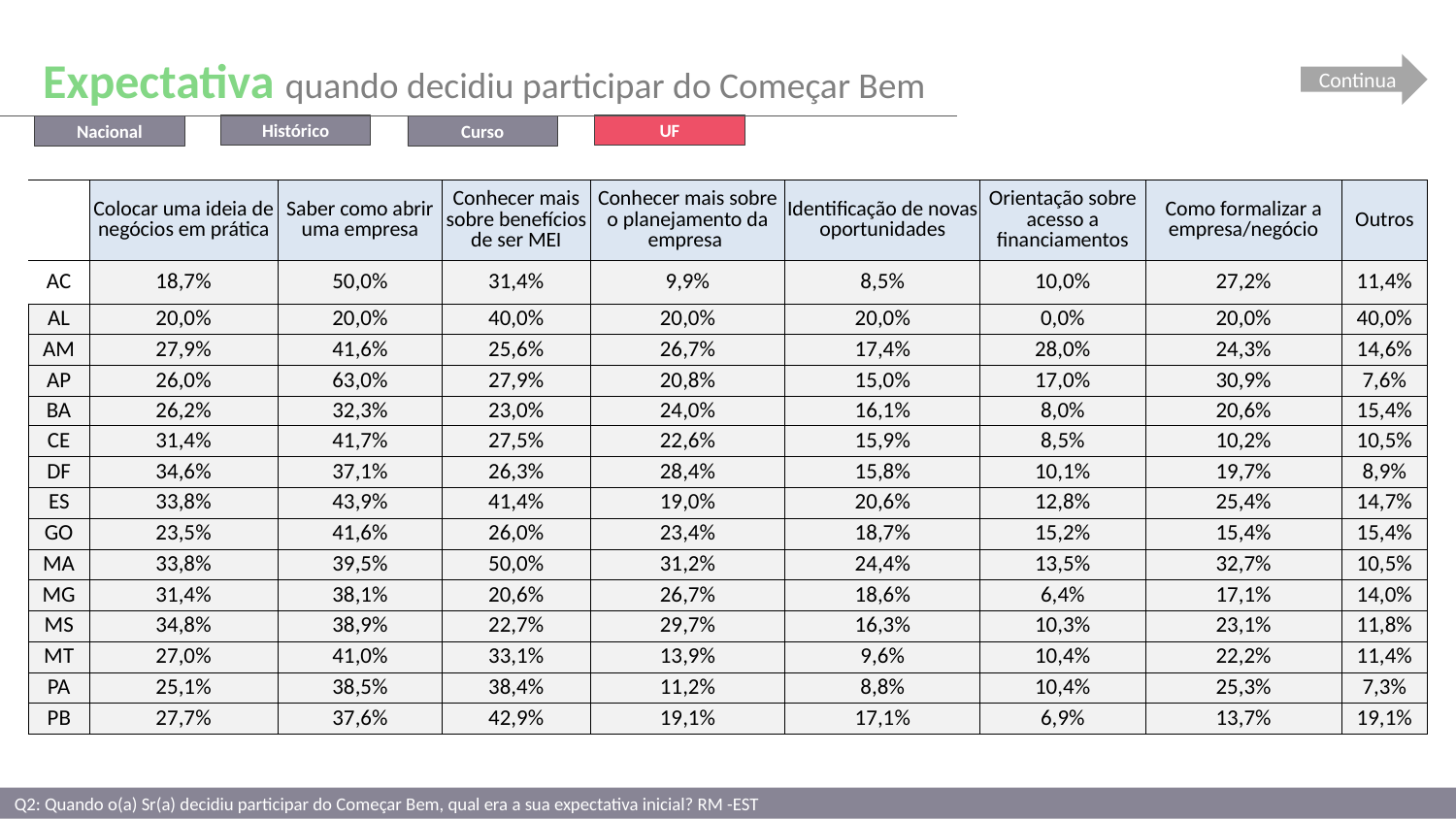

Expectativa quando decidiu participar do Começar Bem
Continua
UF
Histórico
Nacional
Curso
|  | Colocar uma ideia de negócios em prática | Saber como abrir uma empresa | Conhecer mais sobre benefícios de ser MEI | Conhecer mais sobre o planejamento da empresa | Identificação de novas oportunidades | Orientação sobre acesso a financiamentos | Como formalizar a empresa/negócio | Outros |
| --- | --- | --- | --- | --- | --- | --- | --- | --- |
| AC | 18,7% | 50,0% | 31,4% | 9,9% | 8,5% | 10,0% | 27,2% | 11,4% |
| AL | 20,0% | 20,0% | 40,0% | 20,0% | 20,0% | 0,0% | 20,0% | 40,0% |
| AM | 27,9% | 41,6% | 25,6% | 26,7% | 17,4% | 28,0% | 24,3% | 14,6% |
| AP | 26,0% | 63,0% | 27,9% | 20,8% | 15,0% | 17,0% | 30,9% | 7,6% |
| BA | 26,2% | 32,3% | 23,0% | 24,0% | 16,1% | 8,0% | 20,6% | 15,4% |
| CE | 31,4% | 41,7% | 27,5% | 22,6% | 15,9% | 8,5% | 10,2% | 10,5% |
| DF | 34,6% | 37,1% | 26,3% | 28,4% | 15,8% | 10,1% | 19,7% | 8,9% |
| ES | 33,8% | 43,9% | 41,4% | 19,0% | 20,6% | 12,8% | 25,4% | 14,7% |
| GO | 23,5% | 41,6% | 26,0% | 23,4% | 18,7% | 15,2% | 15,4% | 15,4% |
| MA | 33,8% | 39,5% | 50,0% | 31,2% | 24,4% | 13,5% | 32,7% | 10,5% |
| MG | 31,4% | 38,1% | 20,6% | 26,7% | 18,6% | 6,4% | 17,1% | 14,0% |
| MS | 34,8% | 38,9% | 22,7% | 29,7% | 16,3% | 10,3% | 23,1% | 11,8% |
| MT | 27,0% | 41,0% | 33,1% | 13,9% | 9,6% | 10,4% | 22,2% | 11,4% |
| PA | 25,1% | 38,5% | 38,4% | 11,2% | 8,8% | 10,4% | 25,3% | 7,3% |
| PB | 27,7% | 37,6% | 42,9% | 19,1% | 17,1% | 6,9% | 13,7% | 19,1% |
Q2: Quando o(a) Sr(a) decidiu participar do Começar Bem, qual era a sua expectativa inicial? RM -EST